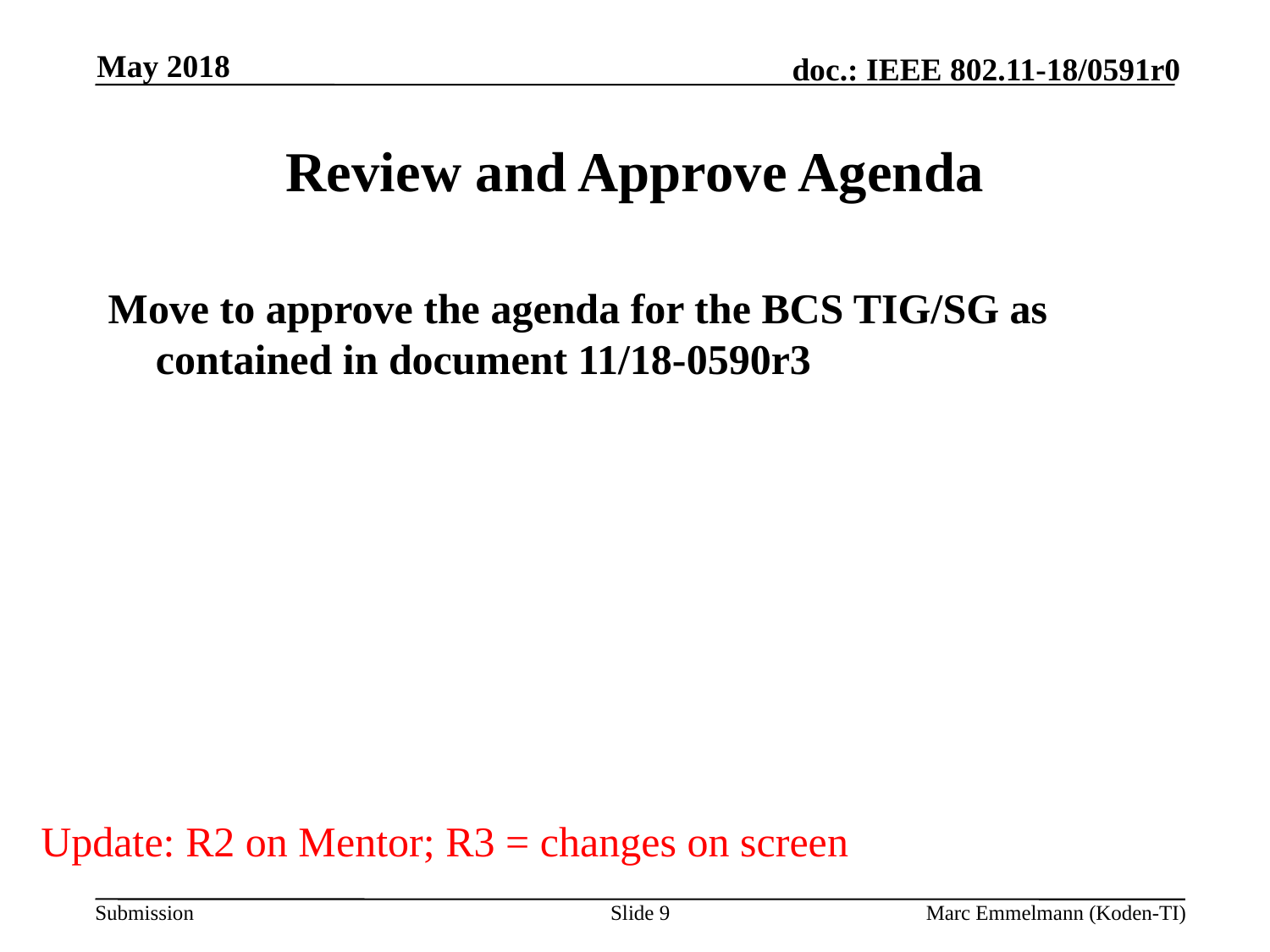

May 2018
# Review and Approve Agenda
Move to approve the agenda for the BCS TIG/SG as contained in document 11/18-0590r3
Update: R2 on Mentor; R3 = changes on screen
Slide 9
Marc Emmelmann (Koden-TI)